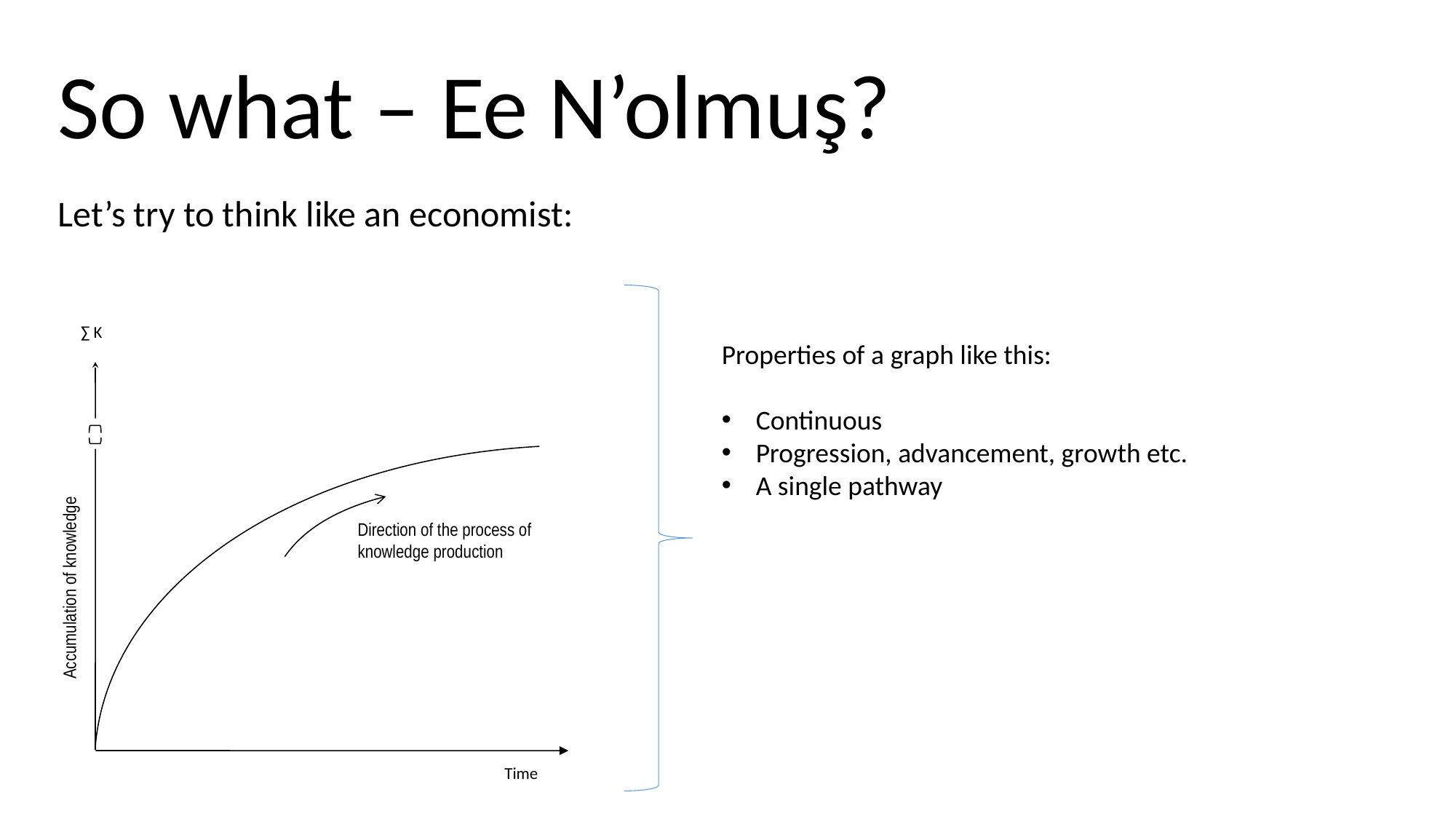

# So what – Ee N’olmuş?
Let’s try to think like an economist:

Properties of a graph like this:

Continuous
Progression, advancement, growth etc.
A single pathway
∑ K

Accumulation of knowledge

Direction of the process of knowledge production

Time